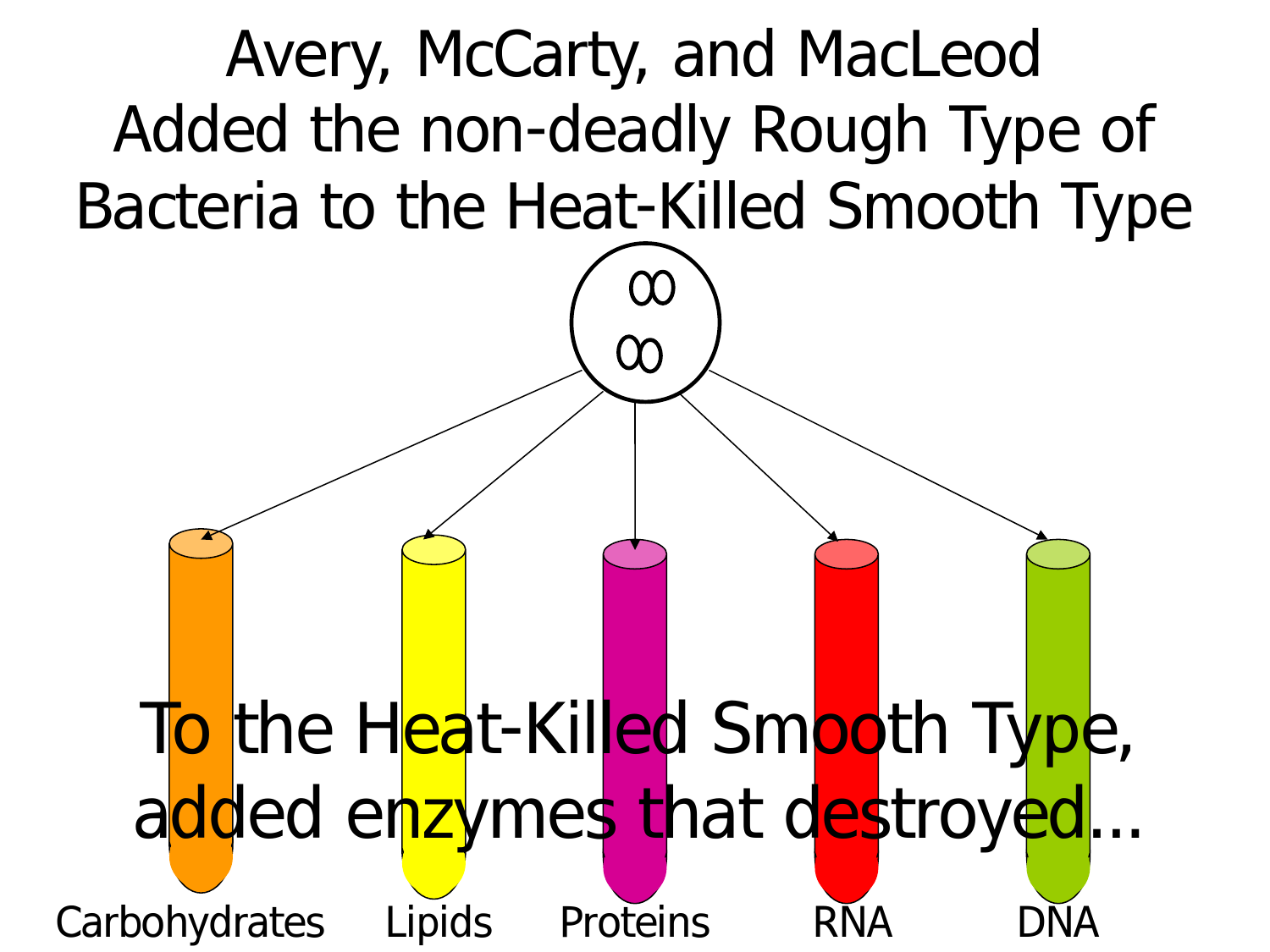

Avery, McCarty, and MacLeod
Added the non-deadly Rough Type of Bacteria to the Heat-Killed Smooth Type

To the Heat-Killed Smooth Type, added enzymes that destroyed…
Carbohydrates
Lipids
Proteins
RNA
DNA